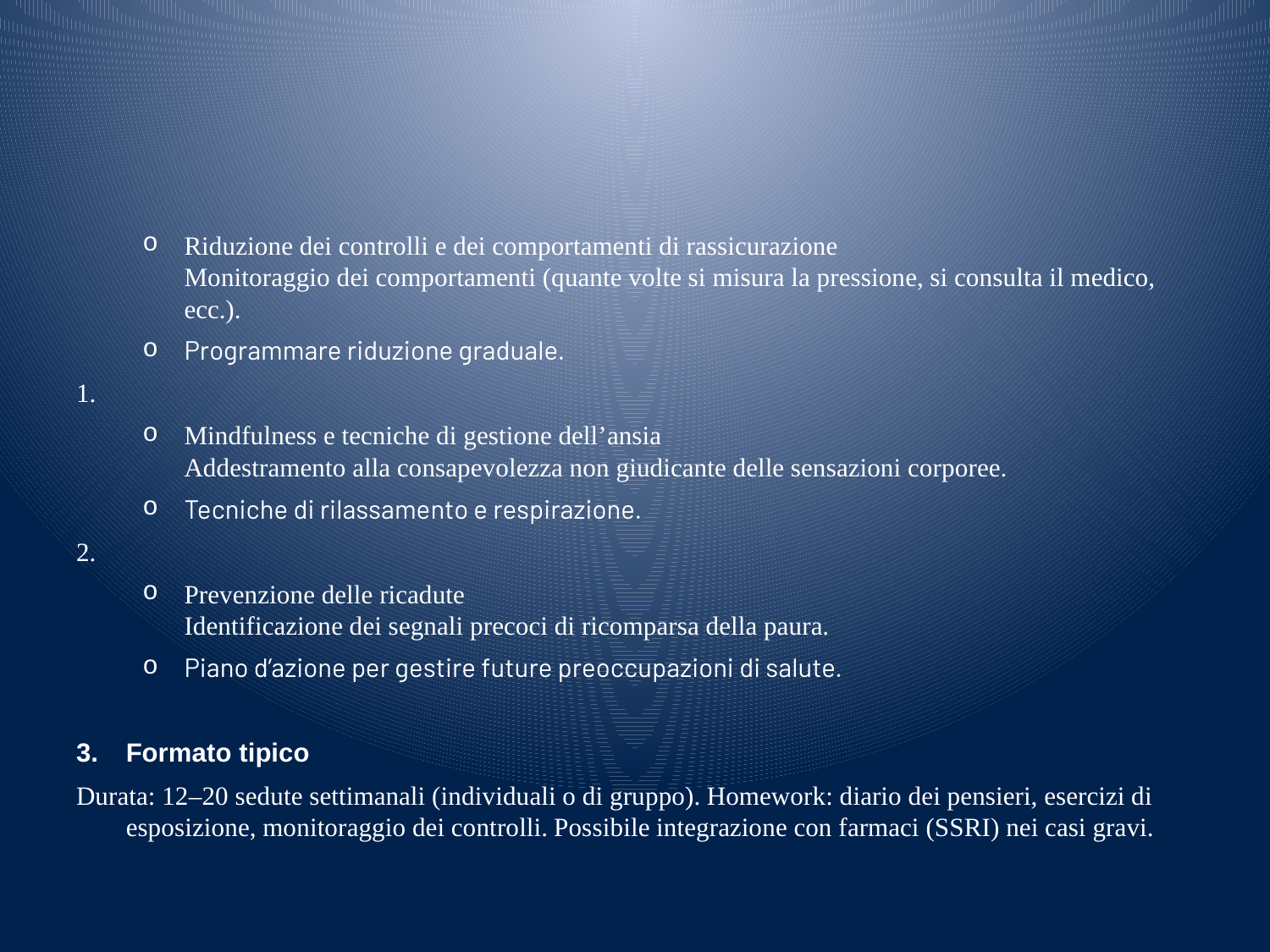

#
Riduzione dei controlli e dei comportamenti di rassicurazione
Monitoraggio dei comportamenti (quante volte si misura la pressione, si consulta il medico, ecc.).
Programmare riduzione graduale.

Mindfulness e tecniche di gestione dell’ansia
Addestramento alla consapevolezza non giudicante delle sensazioni corporee.
Tecniche di rilassamento e respirazione.

Prevenzione delle ricadute
Identificazione dei segnali precoci di ricomparsa della paura.
Piano d’azione per gestire future preoccupazioni di salute.

Formato tipico
Durata: 12–20 sedute settimanali (individuali o di gruppo). Homework: diario dei pensieri, esercizi di esposizione, monitoraggio dei controlli. Possibile integrazione con farmaci (SSRI) nei casi gravi.